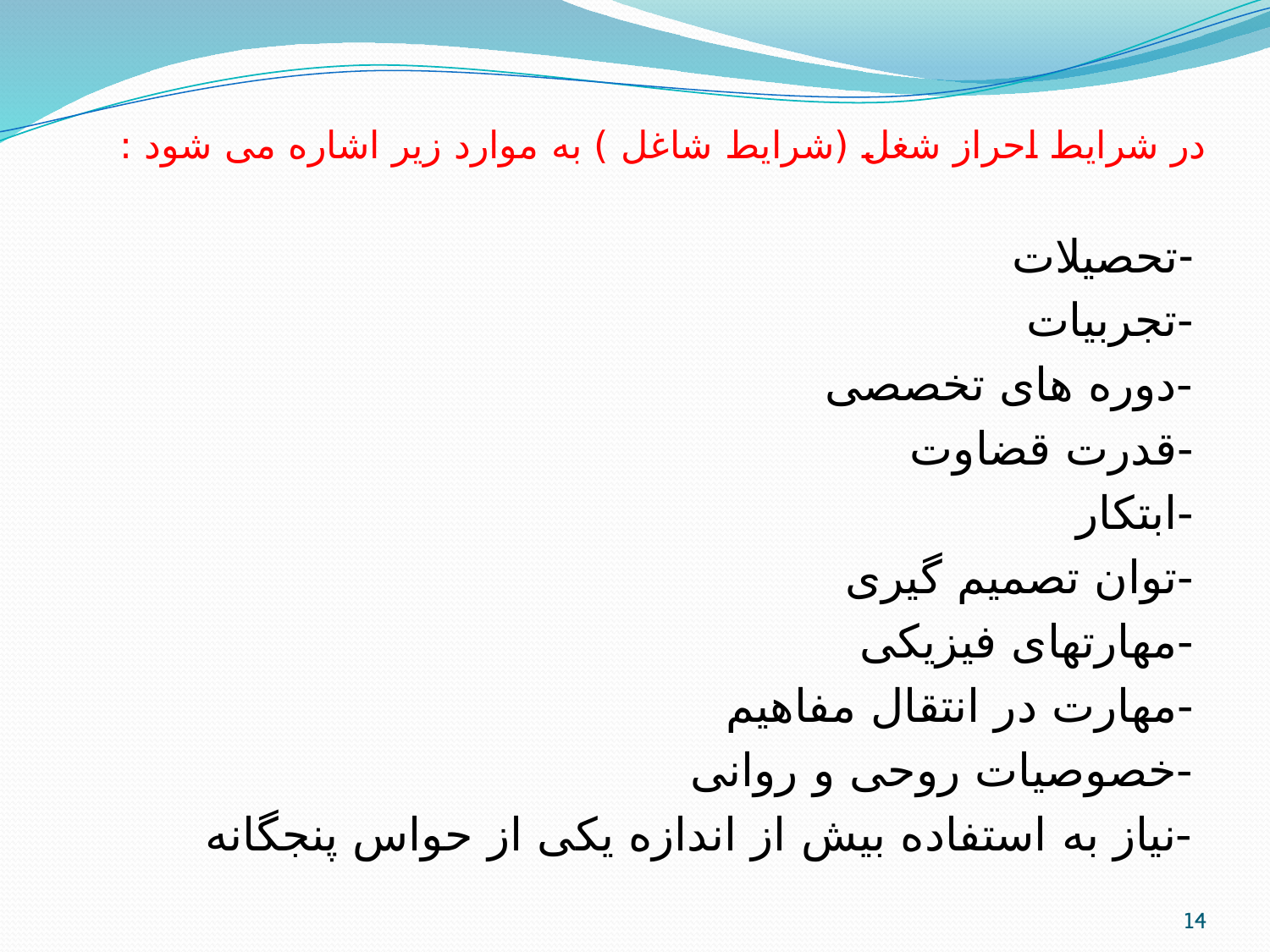

# در شرایط احراز شغل (شرایط شاغل ) به موارد زیر اشاره می شود :

-تحصیلات
-تجربیات
-دوره های تخصصی
-قدرت قضاوت
-ابتکار
-توان تصمیم گیری
-مهارتهای فیزیکی
-مهارت در انتقال مفاهیم
-خصوصیات روحی و روانی
-نیاز به استفاده بیش از اندازه یکی از حواس پنجگانه

14